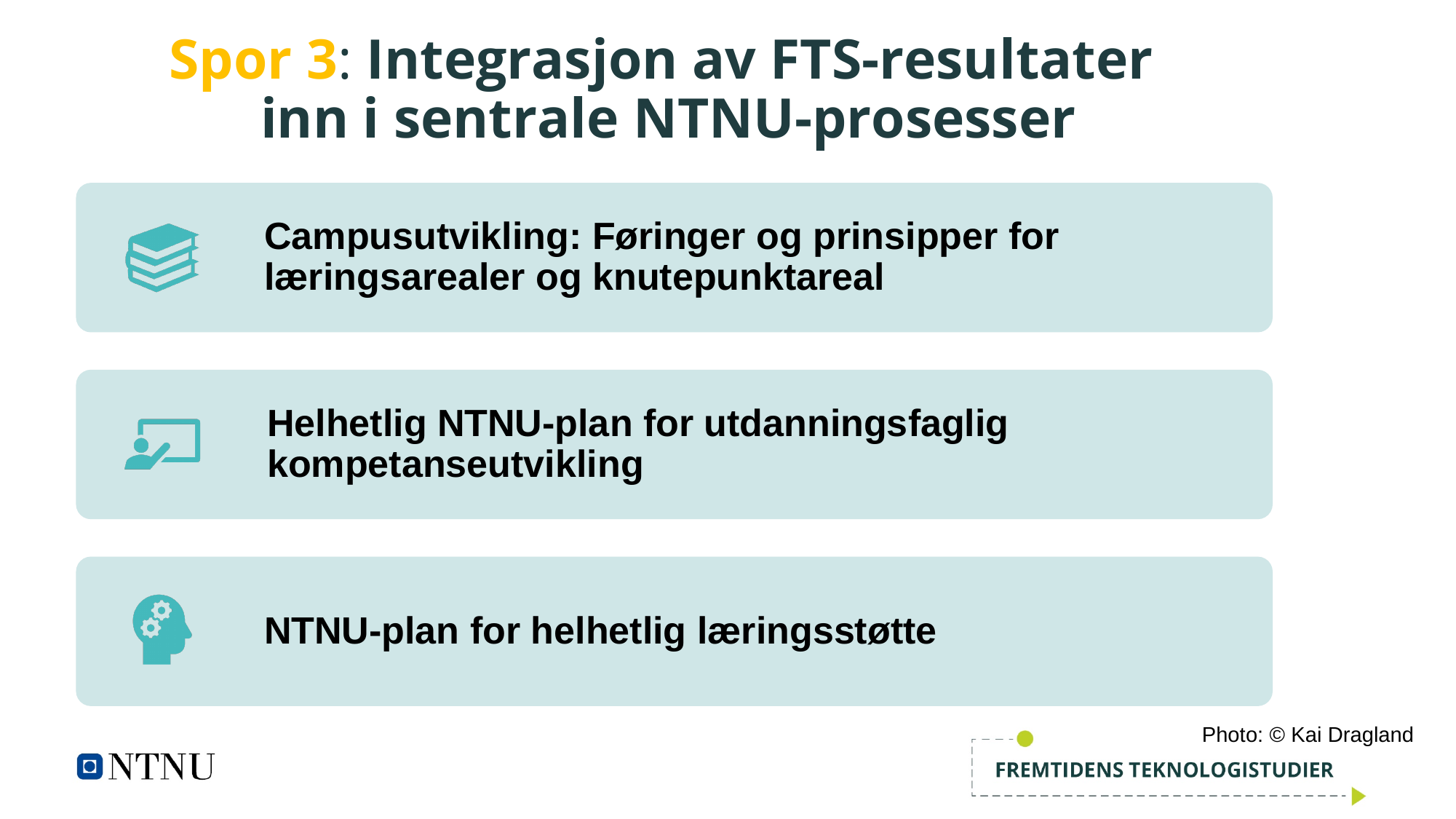

# Spor 3: Integrasjon av FTS-resultater inn i sentrale NTNU-prosesser
Campusutvikling: Føringer og prinsipper for læringsarealer og knutepunktareal
Helhetlig NTNU-plan for utdanningsfaglig kompetanseutvikling
NTNU-plan for helhetlig læringsstøtte
Photo: © Kai Dragland